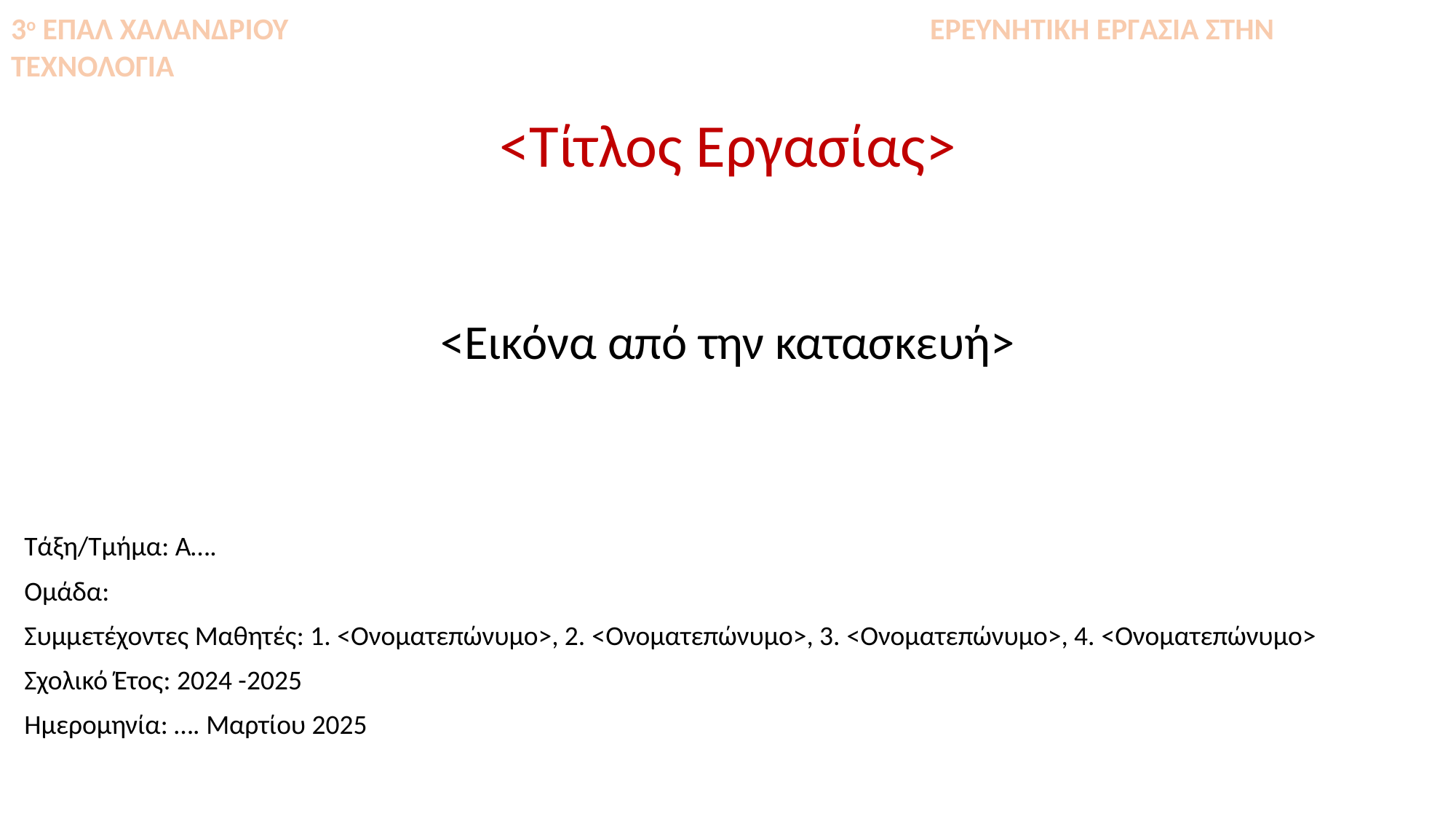

3ο ΕΠΑΛ ΧΑΛΑΝΔΡΙΟΥ                                                                                             ΕΡΕΥΝΗΤΙΚΗ ΕΡΓΑΣΙΑ ΣΤΗΝ ΤΕΧΝΟΛΟΓΙΑ
# <Τίτλος Εργασίας>
<Εικόνα από την κατασκευή>

Τάξη/Τμήμα: Α….
Ομάδα:
Συμμετέχοντες Μαθητές: 1. <Ονοματεπώνυμο>, 2. <Ονοματεπώνυμο>, 3. <Ονοματεπώνυμο>, 4. <Ονοματεπώνυμο>
Σχολικό Έτος: 2024 -2025
Ημερομηνία: …. Μαρτίου 2025